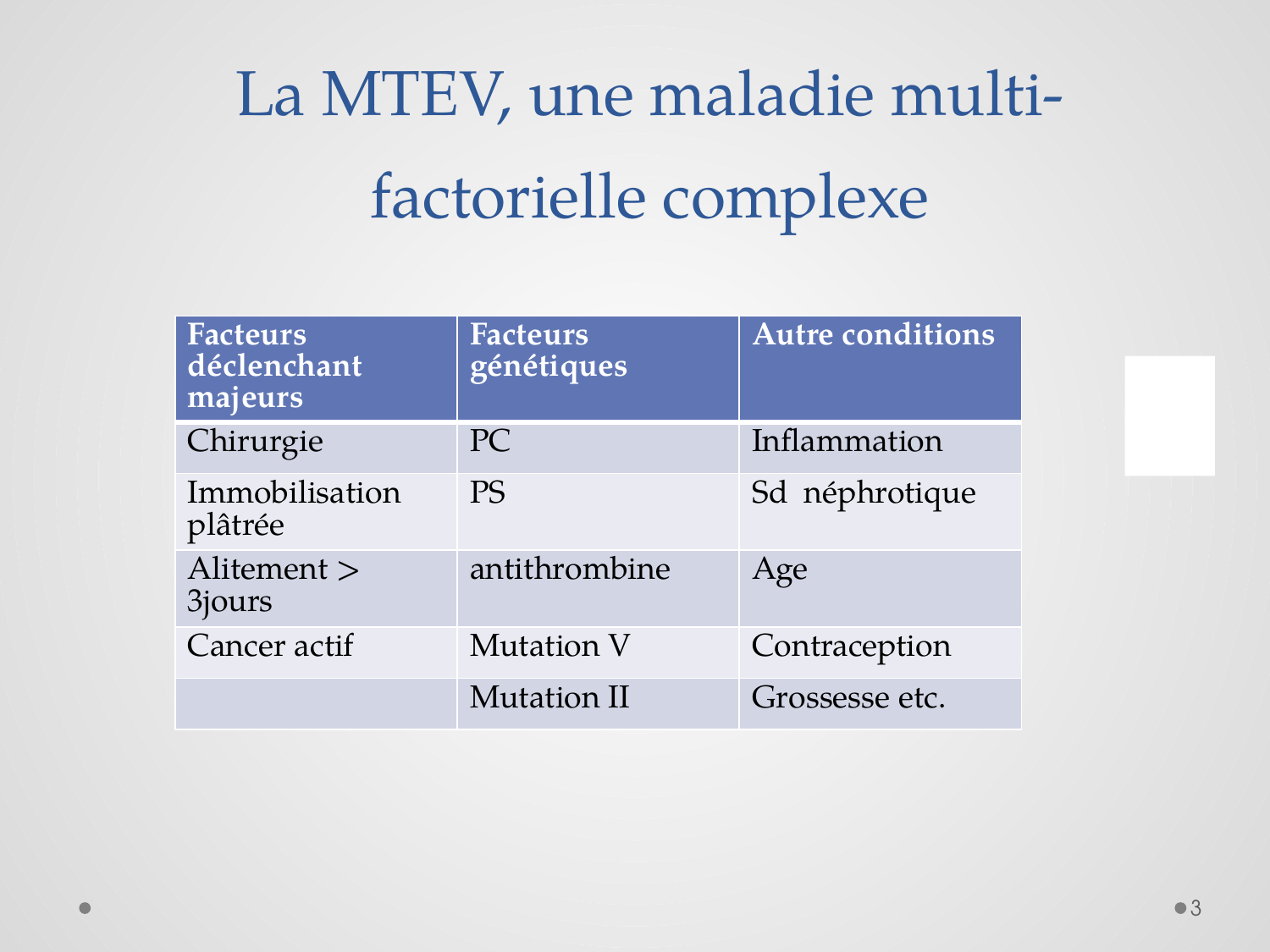

# La MTEV, une maladie multi-factorielle complexe
| Facteurs déclenchant majeurs | Facteurs génétiques | Autre conditions |
| --- | --- | --- |
| Chirurgie | PC | Inflammation |
| Immobilisation plâtrée | PS | Sd néphrotique |
| Alitement > 3jours | antithrombine | Age |
| Cancer actif | Mutation V | Contraception |
|  | Mutation II | Grossesse etc. |

3